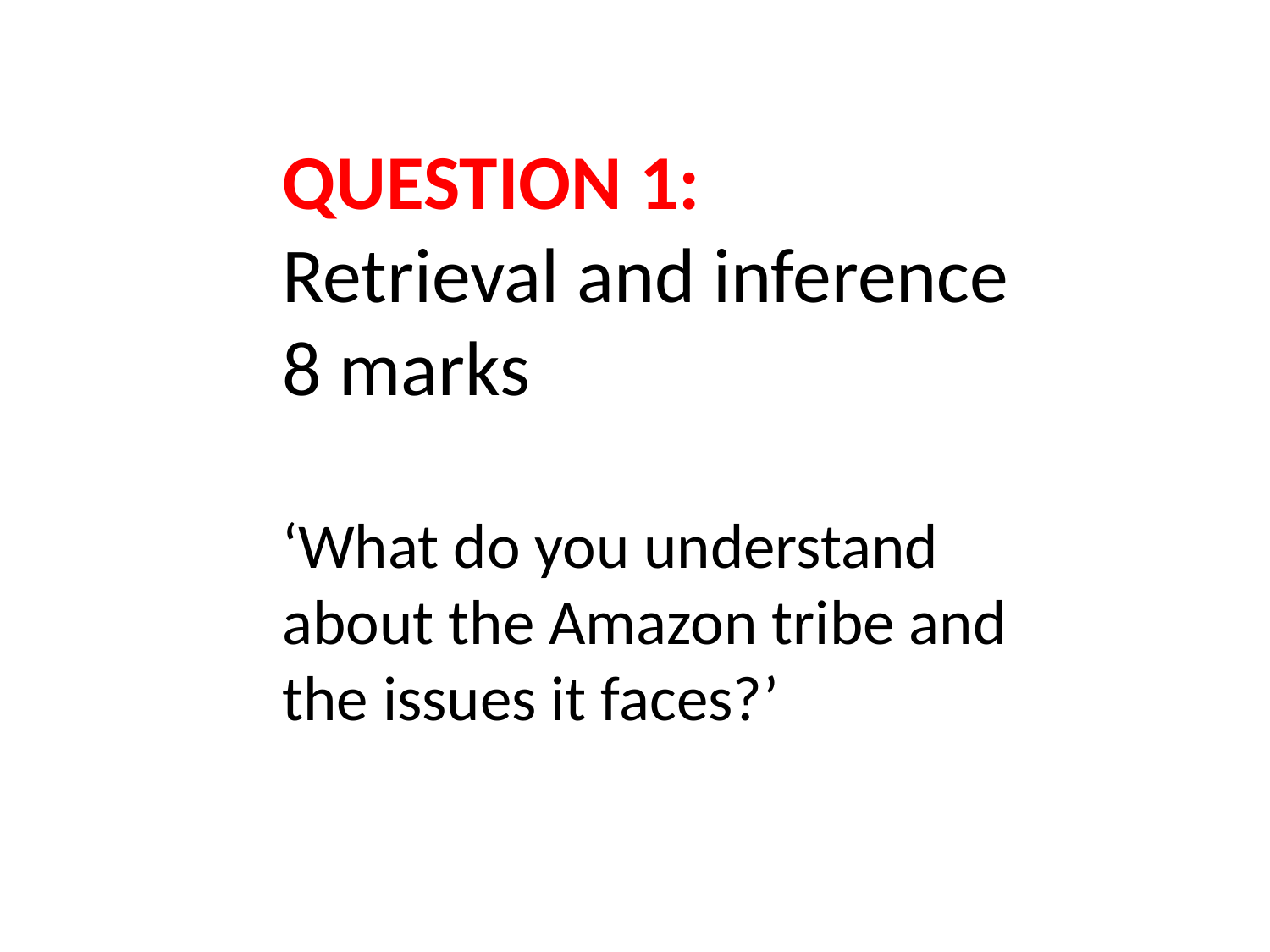

QUESTION 1:
Retrieval and inference
8 marks

‘What do you understand about the Amazon tribe and the issues it faces?’